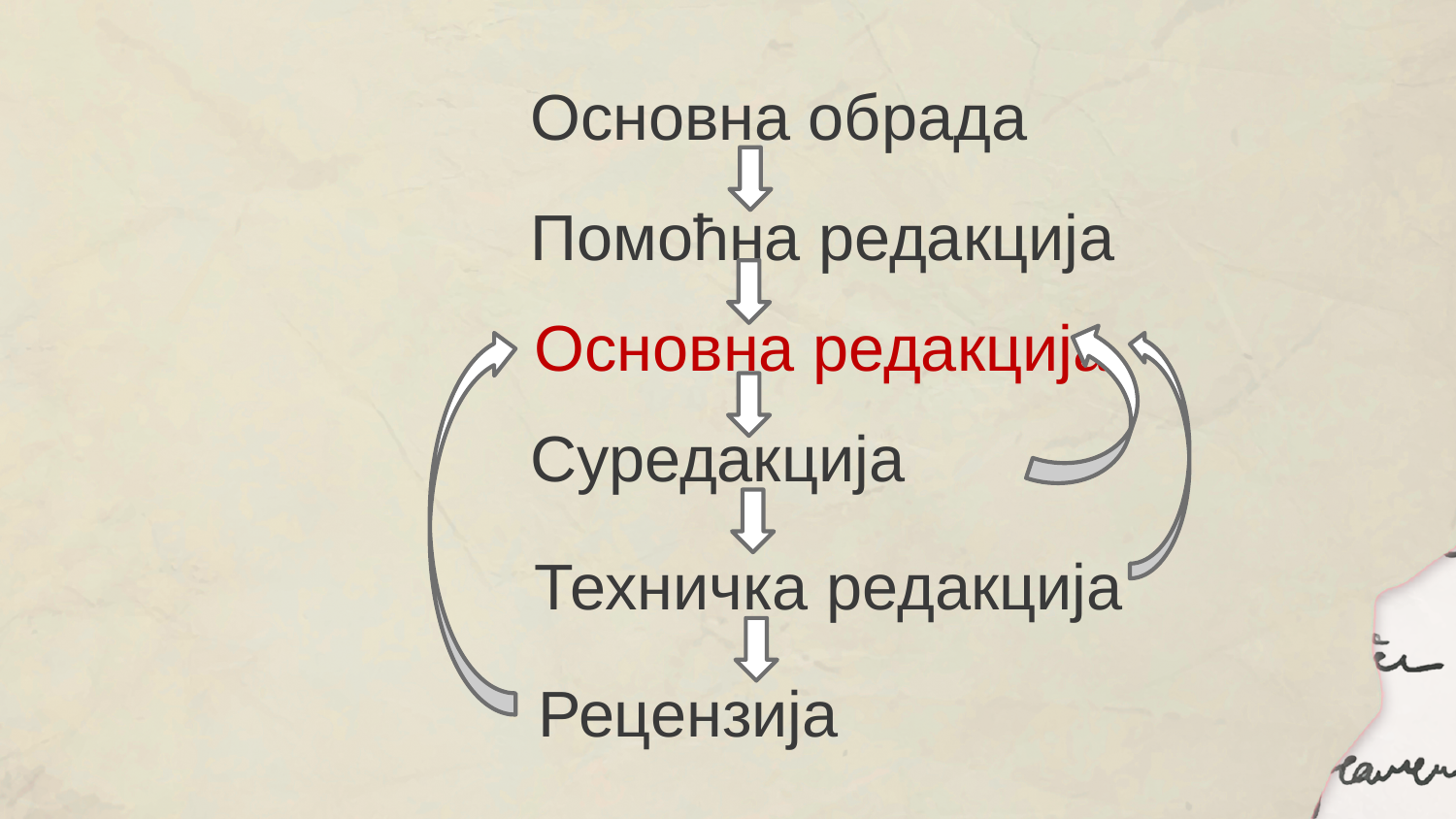

Основна обрада

Помоћна редакција

Основна редакција

Суредакција

Техничка редакција

Рецензија